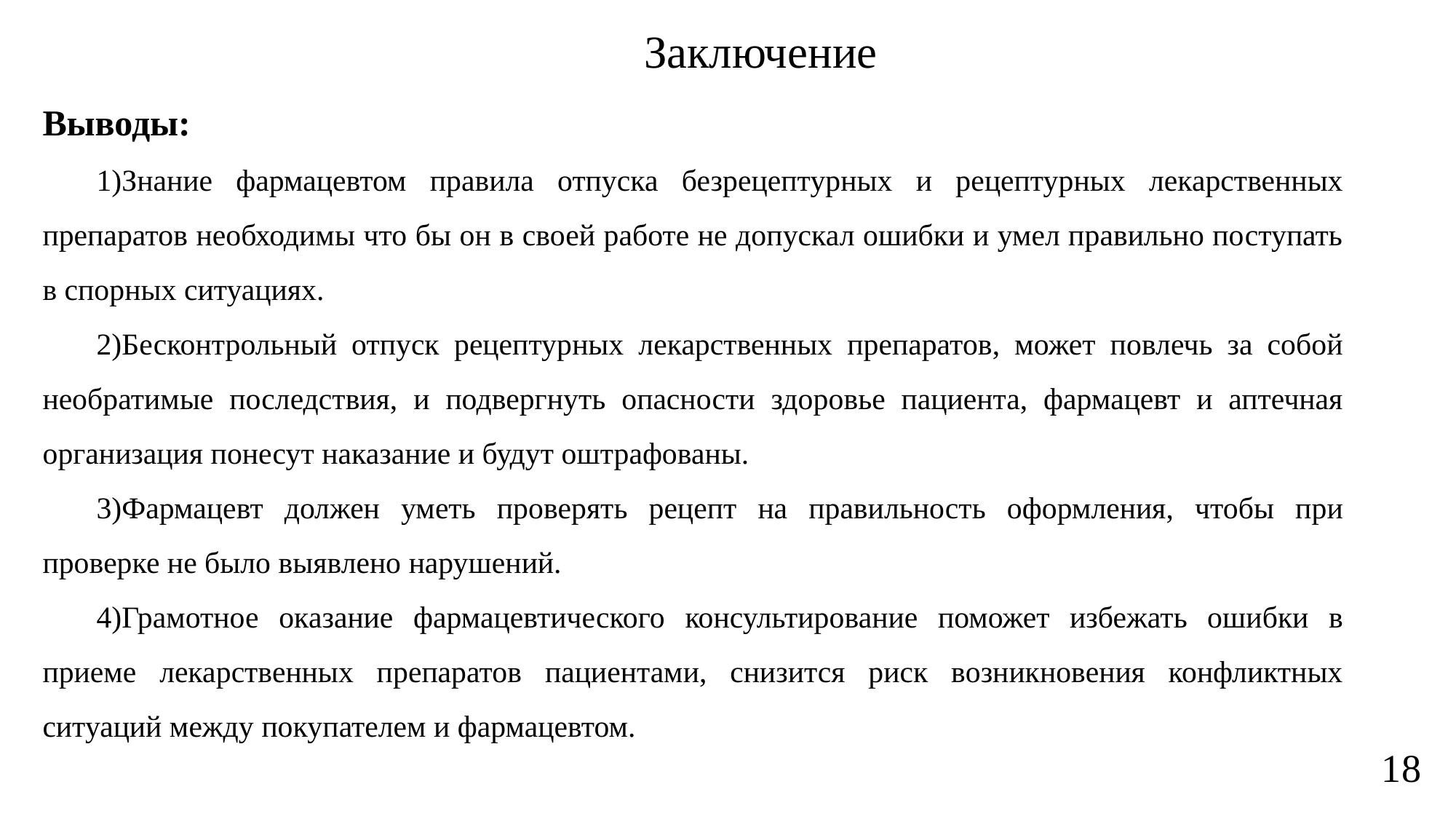

# Заключение
Выводы:
Знание фармацевтом правила отпуска безрецептурных и рецептурных лекарственных препаратов необходимы что бы он в своей работе не допускал ошибки и умел правильно поступать в спорных ситуациях.
Бесконтрольный отпуск рецептурных лекарственных препаратов, может повлечь за собой необратимые последствия, и подвергнуть опасности здоровье пациента, фармацевт и аптечная организация понесут наказание и будут оштрафованы.
Фармацевт должен уметь проверять рецепт на правильность оформления, чтобы при проверке не было выявлено нарушений.
Грамотное оказание фармацевтического консультирование поможет избежать ошибки в приеме лекарственных препаратов пациентами, снизится риск возникновения конфликтных ситуаций между покупателем и фармацевтом.

18